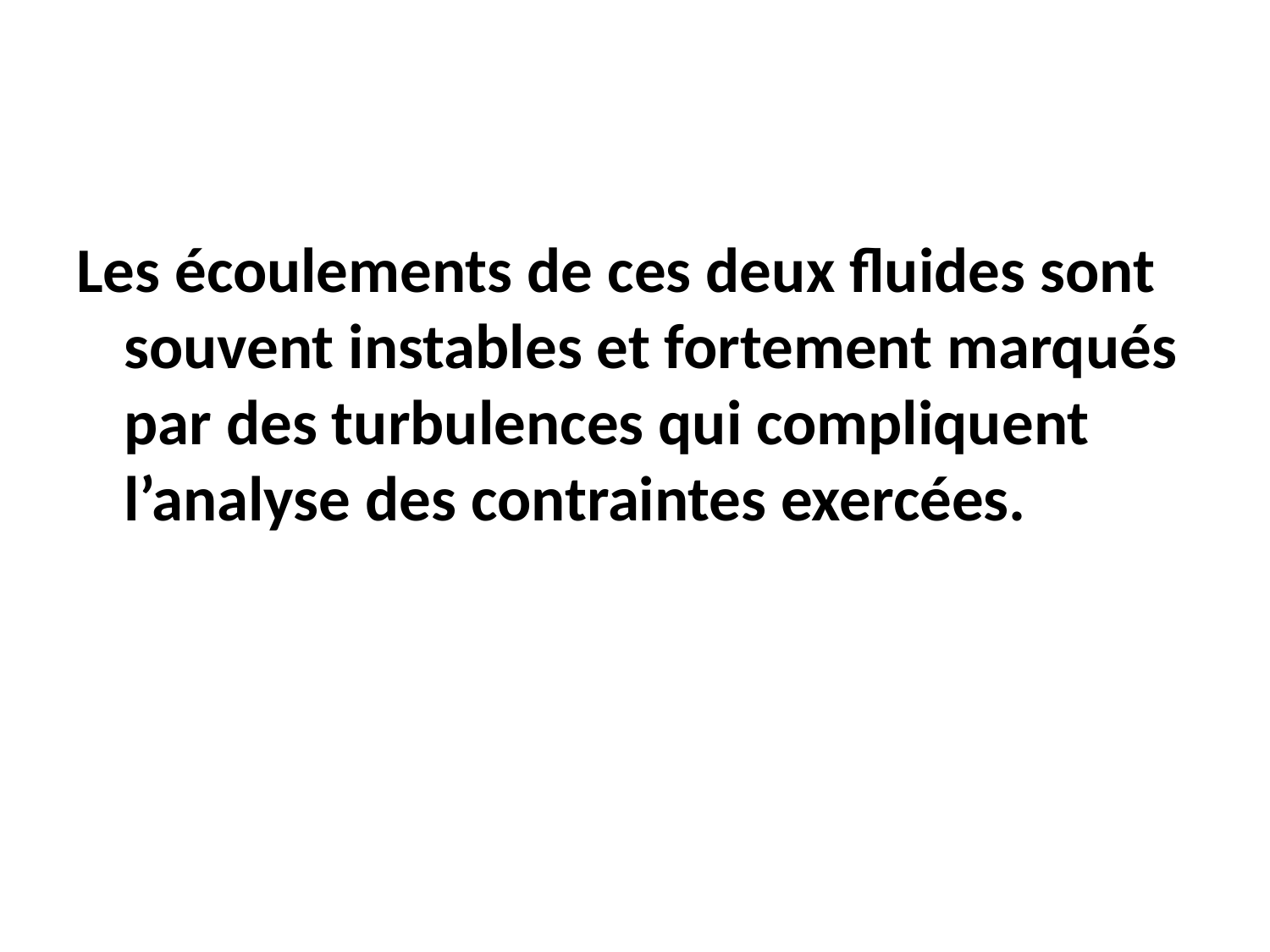

Les écoulements de ces deux fluides sont souvent instables et fortement marqués par des turbulences qui compliquent l’analyse des contraintes exercées.